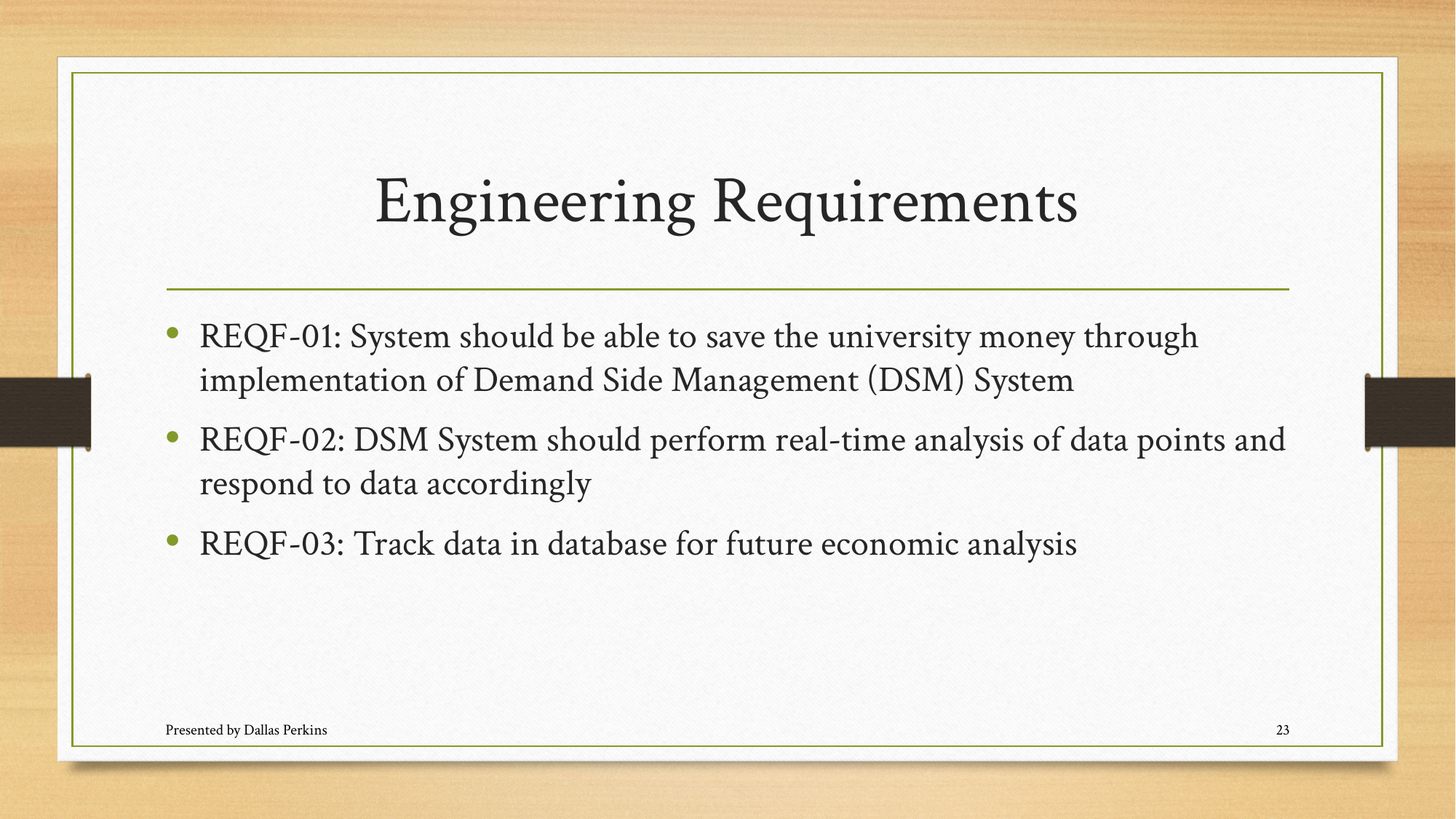

# Engineering Requirements
REQF-01: System should be able to save the university money through implementation of Demand Side Management (DSM) System
REQF-02: DSM System should perform real-time analysis of data points and respond to data accordingly
REQF-03: Track data in database for future economic analysis
Presented by Dallas Perkins
23